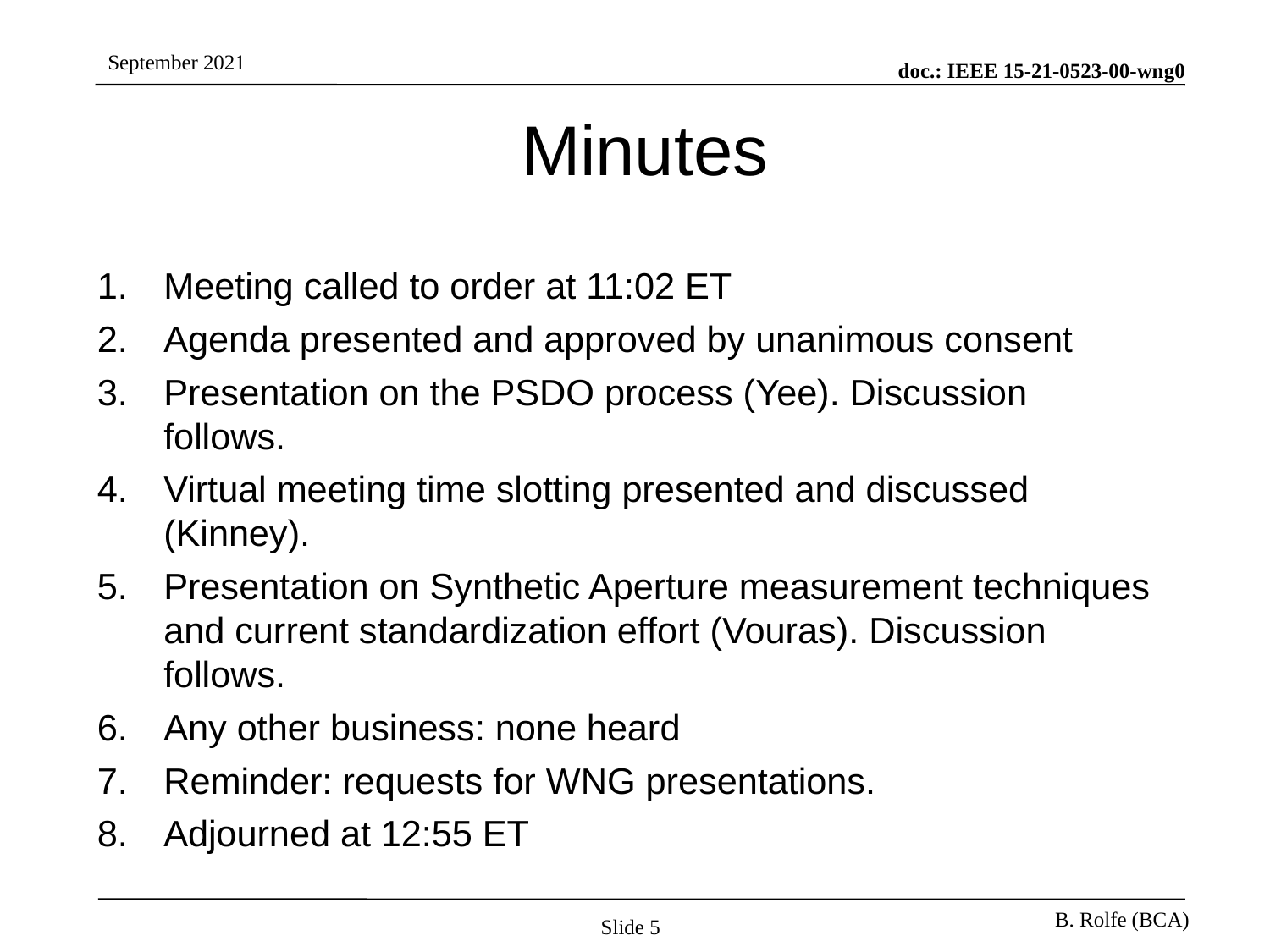

# Minutes
Meeting called to order at 11:02 ET
Agenda presented and approved by unanimous consent
Presentation on the PSDO process (Yee). Discussion follows.
Virtual meeting time slotting presented and discussed (Kinney).
Presentation on Synthetic Aperture measurement techniques and current standardization effort (Vouras). Discussion follows.
Any other business: none heard
Reminder: requests for WNG presentations.
Adjourned at 12:55 ET

Slide 5